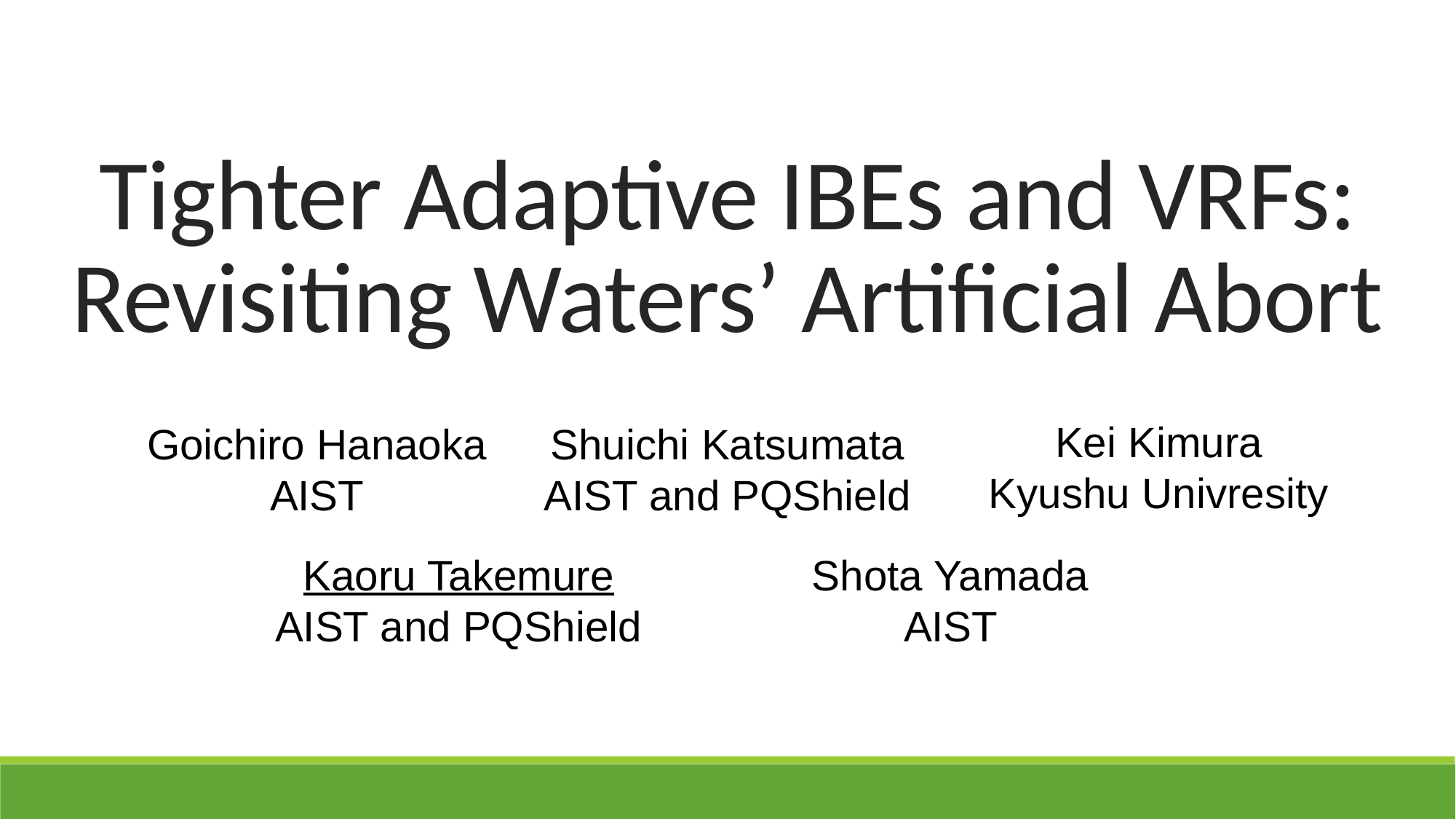

# Tighter Adaptive IBEs and VRFs: Revisiting Waters’ Artificial Abort
Kei Kimura
Kyushu Univresity
Shuichi Katsumata AIST and PQShield
Goichiro Hanaoka
AIST
Shota Yamada
AIST
Kaoru Takemure
AIST and PQShield